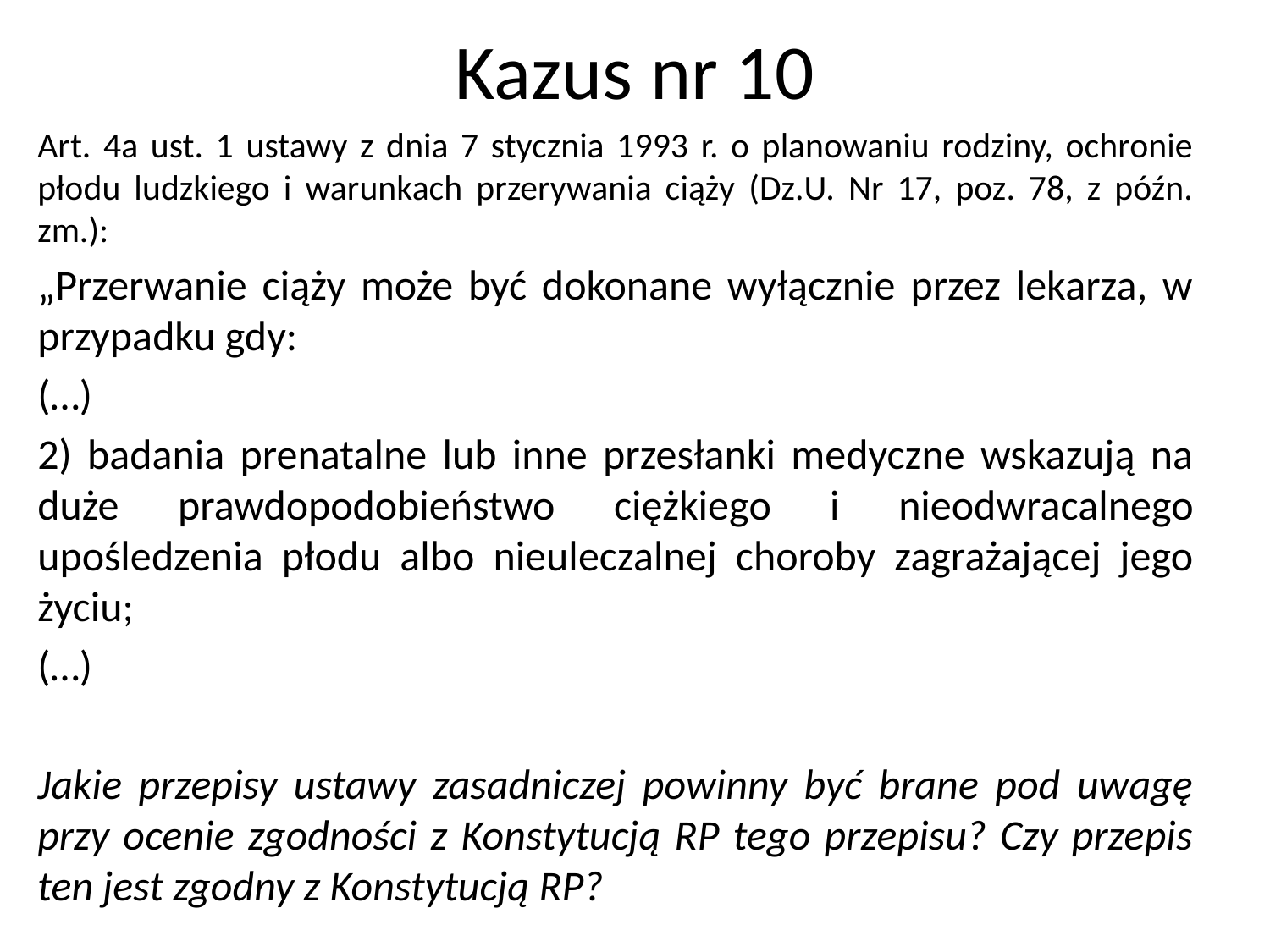

# Kazus nr 10
Art. 4a ust. 1 ustawy z dnia 7 stycznia 1993 r. o planowaniu rodziny, ochronie płodu ludzkiego i warunkach przerywania ciąży (Dz.U. Nr 17, poz. 78, z późn. zm.):
„Przerwanie ciąży może być dokonane wyłącznie przez lekarza, w przypadku gdy:
(…)
2) badania prenatalne lub inne przesłanki medyczne wskazują na duże prawdopodobieństwo ciężkiego i nieodwracalnego upośledzenia płodu albo nieuleczalnej choroby zagrażającej jego życiu;
(…)

Jakie przepisy ustawy zasadniczej powinny być brane pod uwagę przy ocenie zgodności z Konstytucją RP tego przepisu? Czy przepis ten jest zgodny z Konstytucją RP?